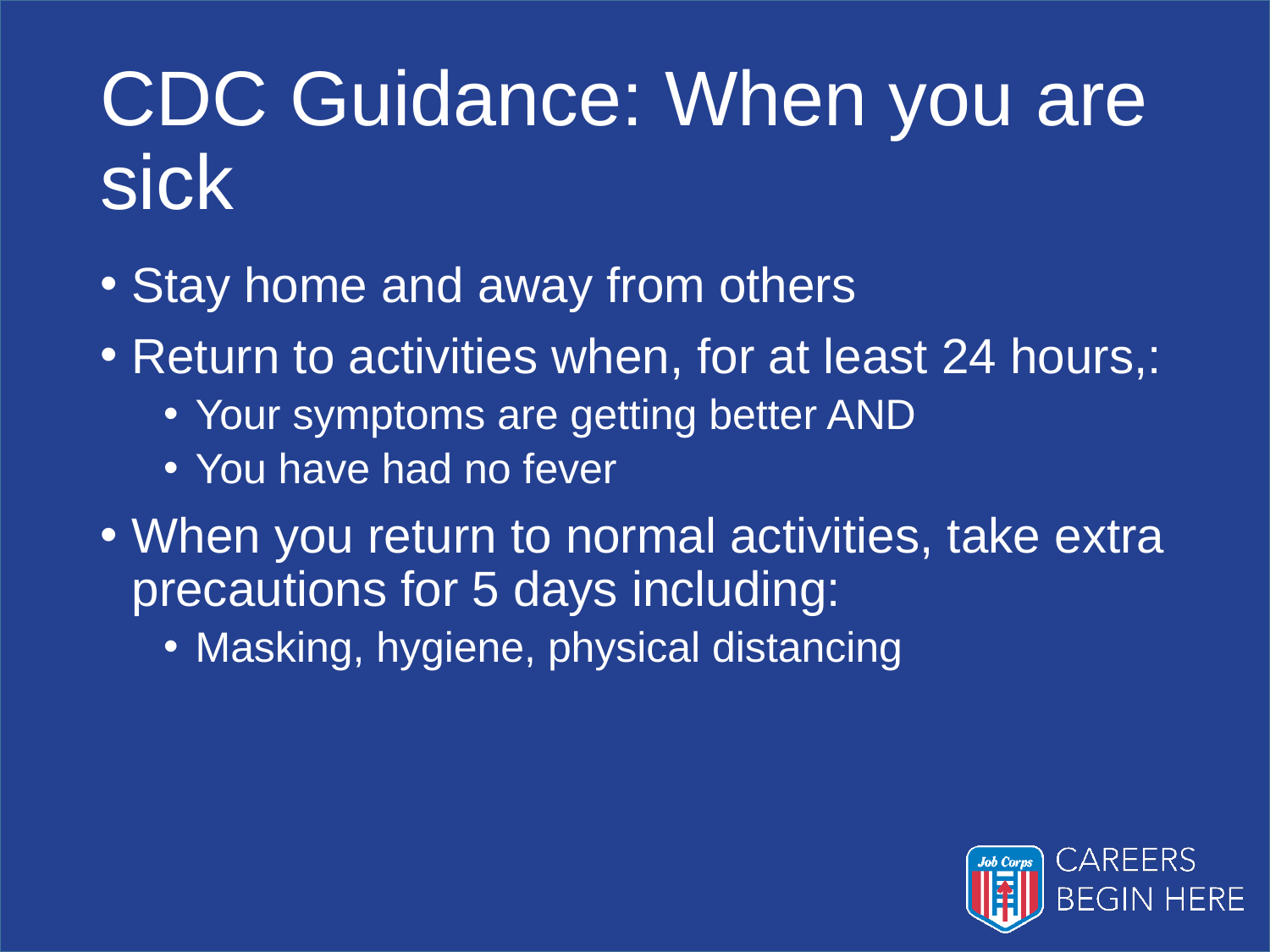

# CDC Guidance: When you are sick
Stay home and away from others
Return to activities when, for at least 24 hours,:
Your symptoms are getting better AND
You have had no fever
When you return to normal activities, take extra precautions for 5 days including:
Masking, hygiene, physical distancing